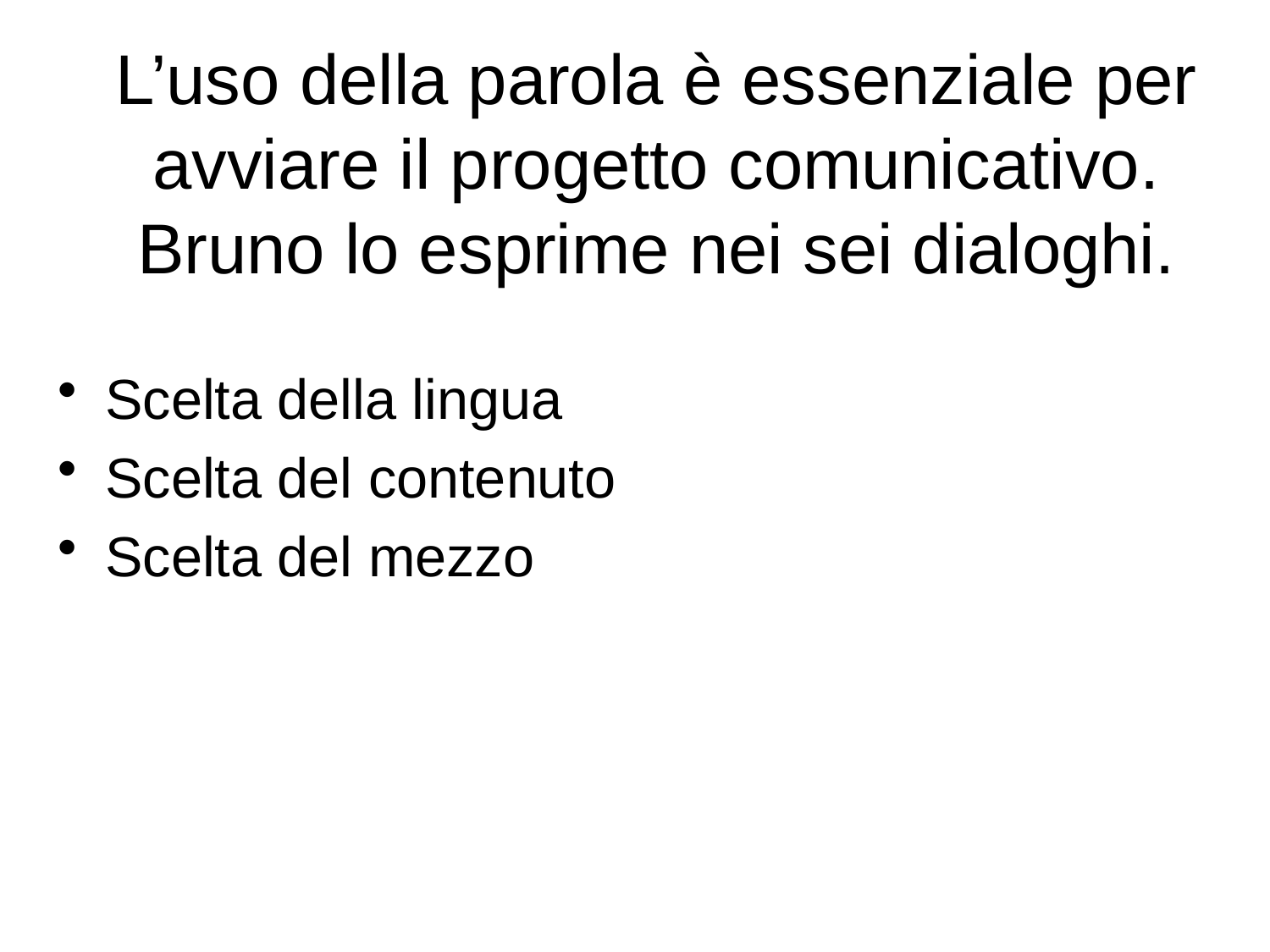

# L’uso della parola è essenziale per avviare il progetto comunicativo. Bruno lo esprime nei sei dialoghi.
Scelta della lingua
Scelta del contenuto
Scelta del mezzo